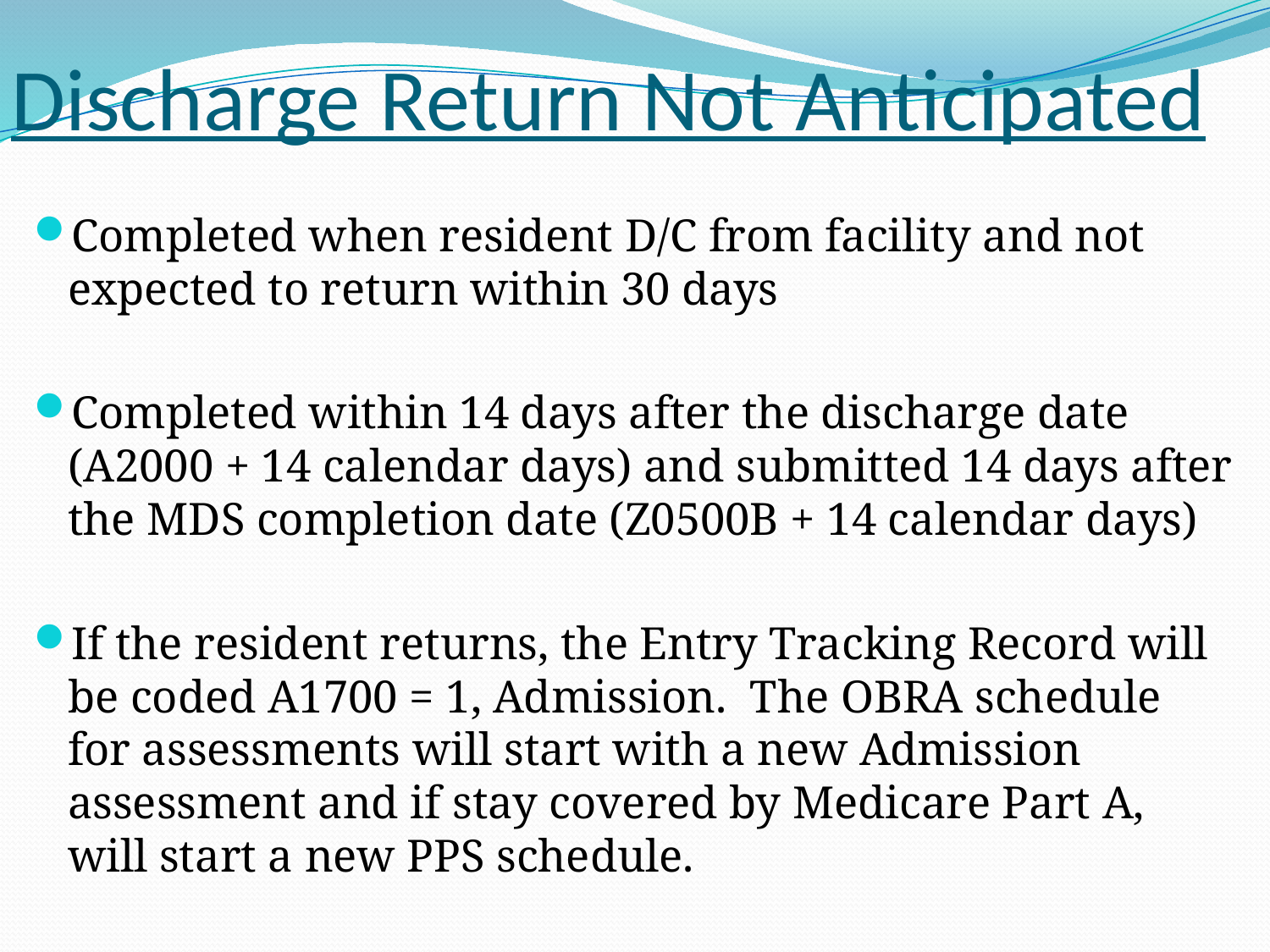

# Discharge Return Not Anticipated
Completed when resident D/C from facility and not expected to return within 30 days

Completed within 14 days after the discharge date (A2000 + 14 calendar days) and submitted 14 days after the MDS completion date (Z0500B + 14 calendar days)

If the resident returns, the Entry Tracking Record will be coded A1700 = 1, Admission.  The OBRA schedule for assessments will start with a new Admission assessment and if stay covered by Medicare Part A, will start a new PPS schedule.